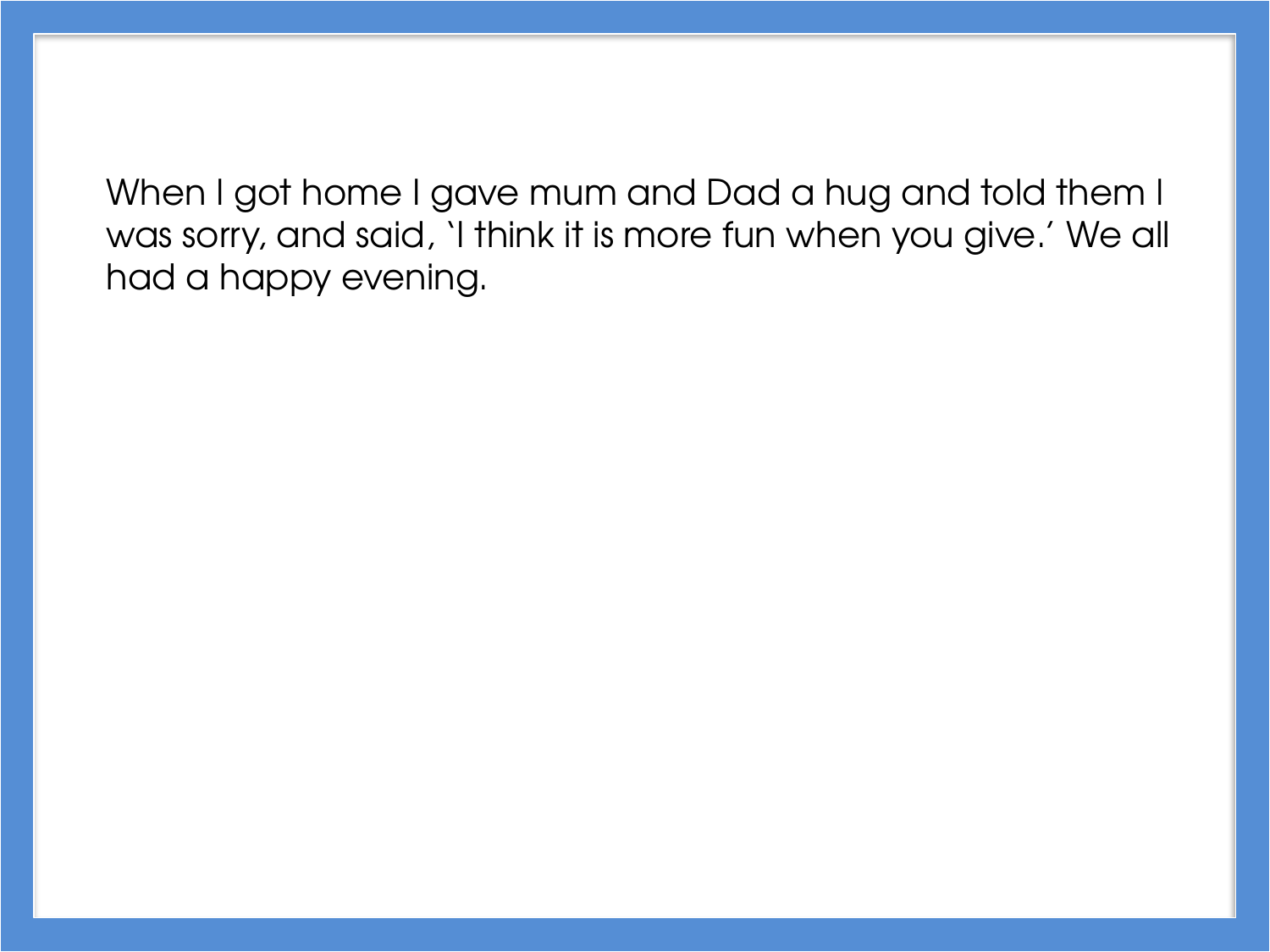

When I got home I gave mum and Dad a hug and told them I was sorry, and said, ‘I think it is more fun when you give.’ We all had a happy evening.